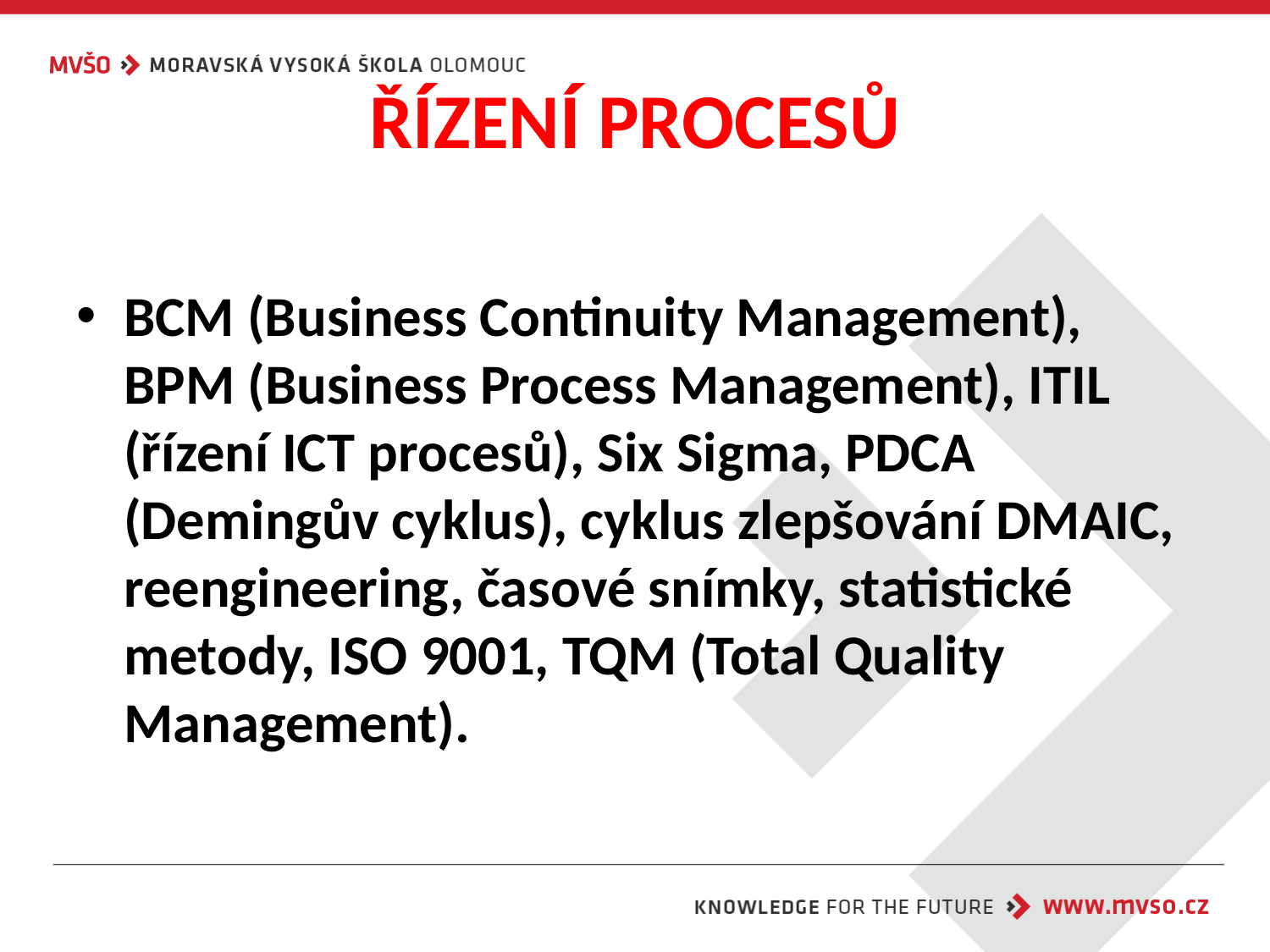

# ŘÍZENÍ PROCESŮ
BCM (Business Continuity Management), BPM (Business Process Management), ITIL (řízení ICT procesů), Six Sigma, PDCA (Demingův cyklus), cyklus zlepšování DMAIC, reengineering, časové snímky, statistické metody, ISO 9001, TQM (Total Quality Management).